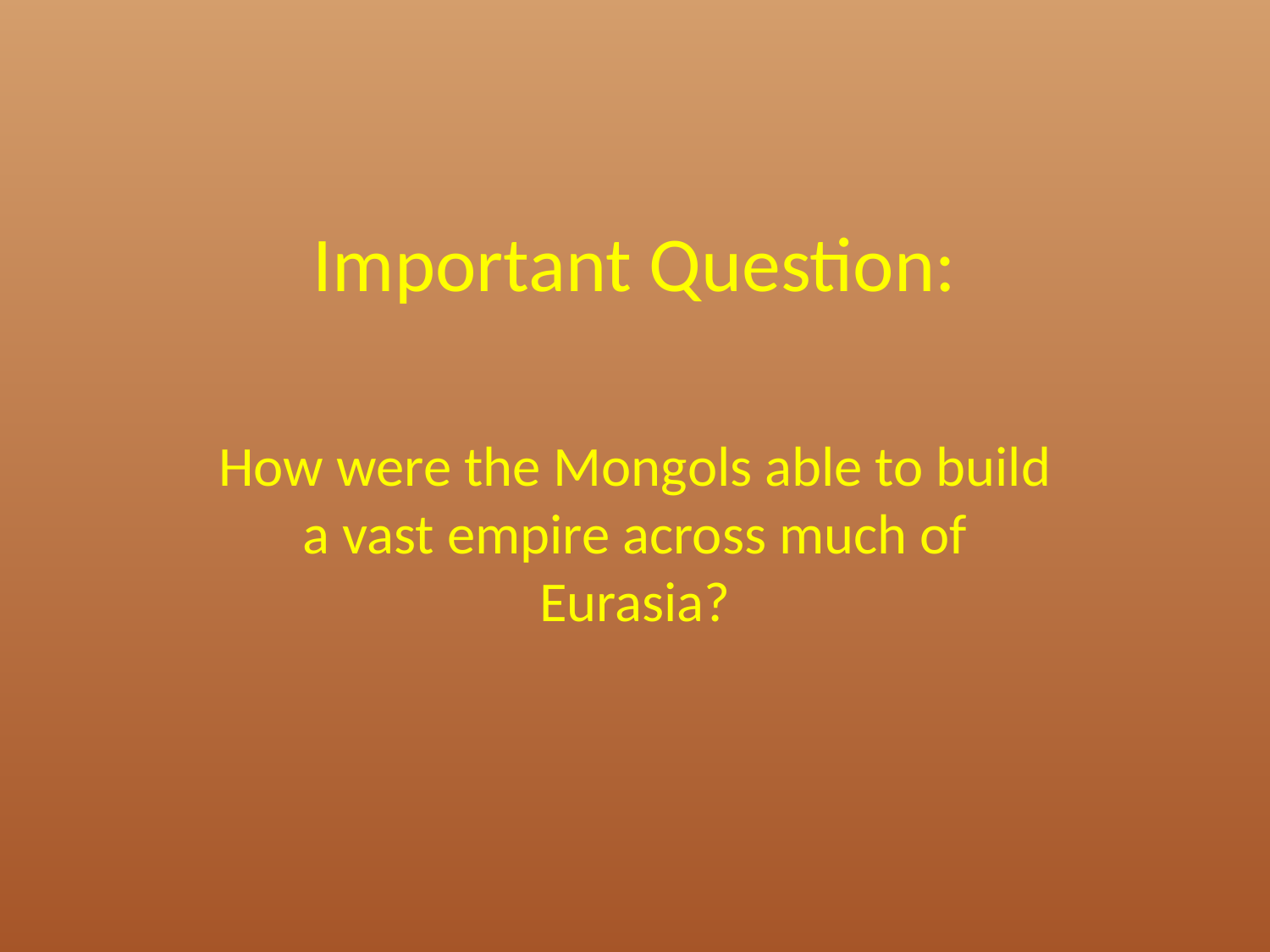

# Important Question:
How were the Mongols able to build a vast empire across much of Eurasia?